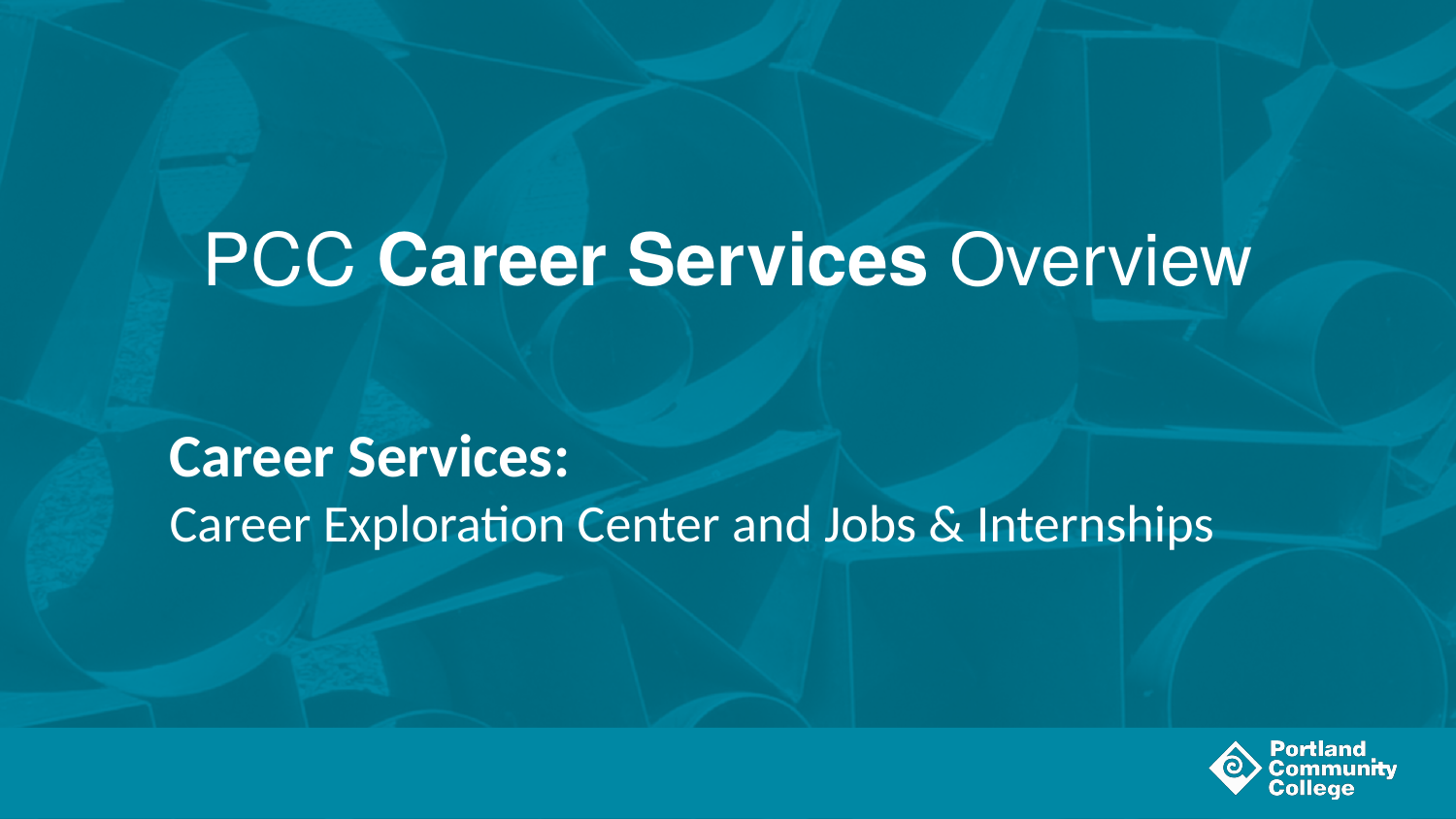

# PCC Career Services Overview
Career Services:
Career Exploration Center and Jobs & Internships